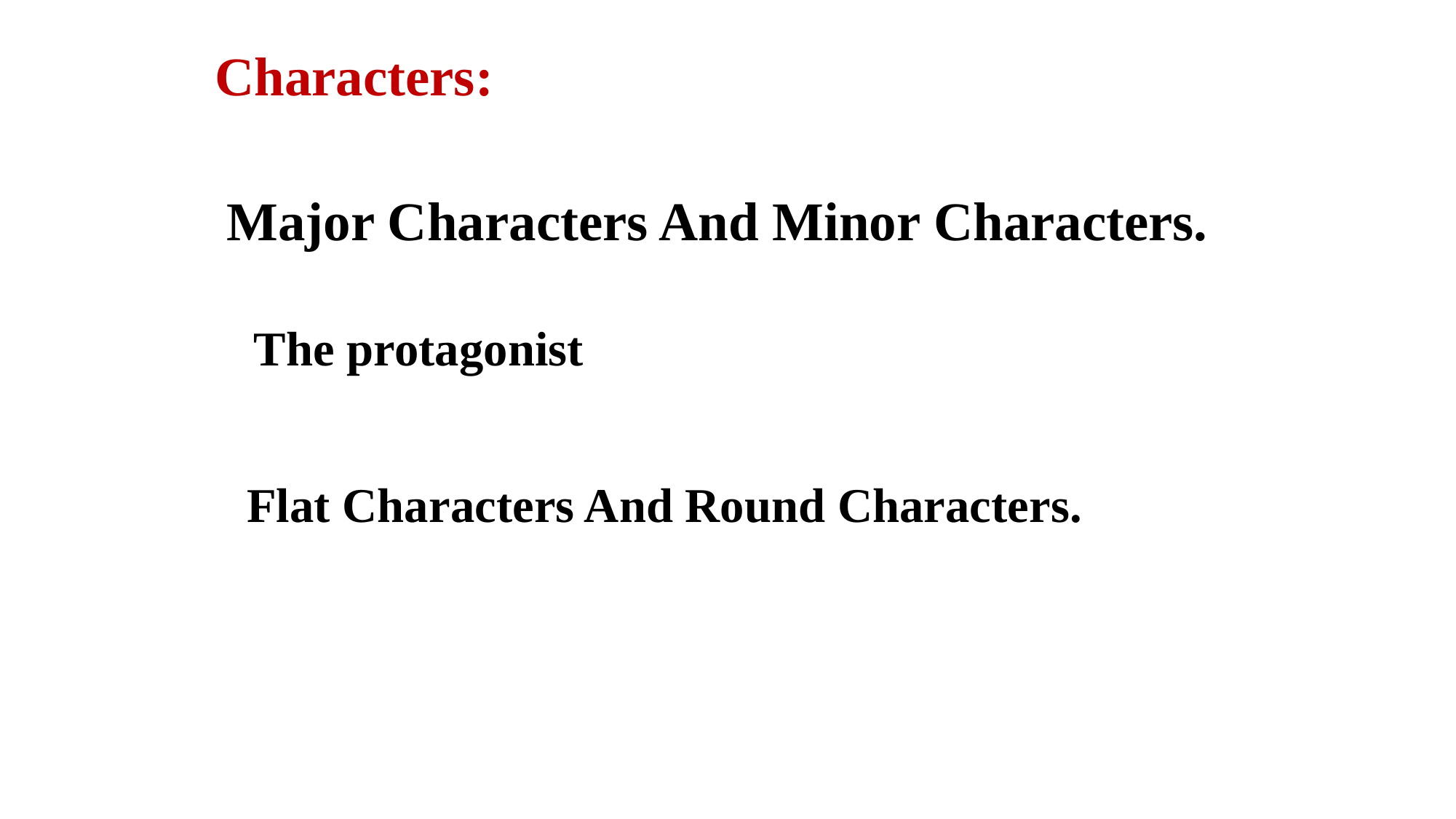

Characters:
Major Characters And Minor Characters.
The protagonist
Flat Characters And Round Characters.